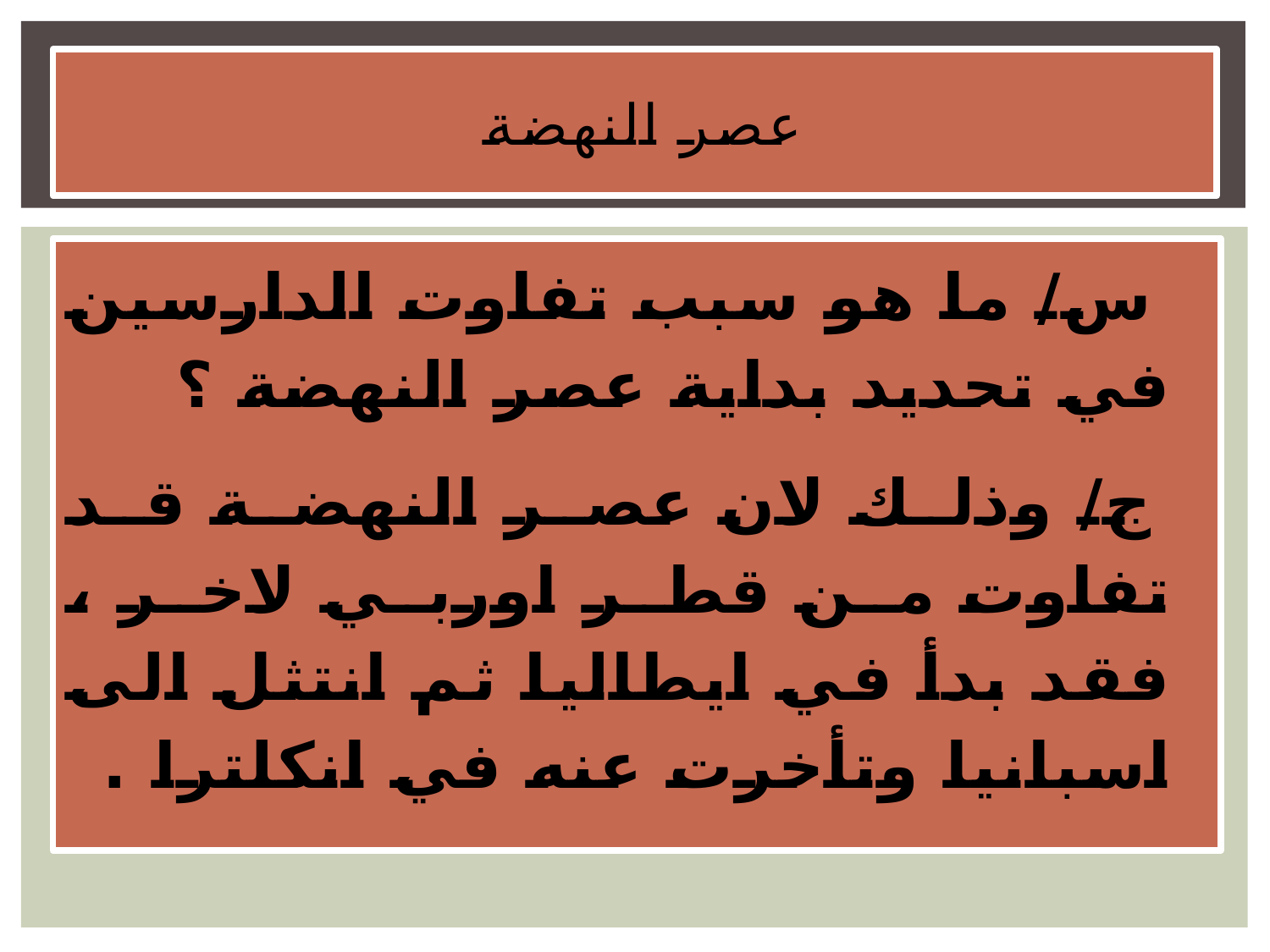

# عصر النهضة
س/ ما هو سبب تفاوت الدارسين في تحديد بداية عصر النهضة ؟
ج/ وذلك لان عصر النهضة قد تفاوت من قطر اوربي لاخر ، فقد بدأ في ايطاليا ثم انتثل الى اسبانيا وتأخرت عنه في انكلترا .